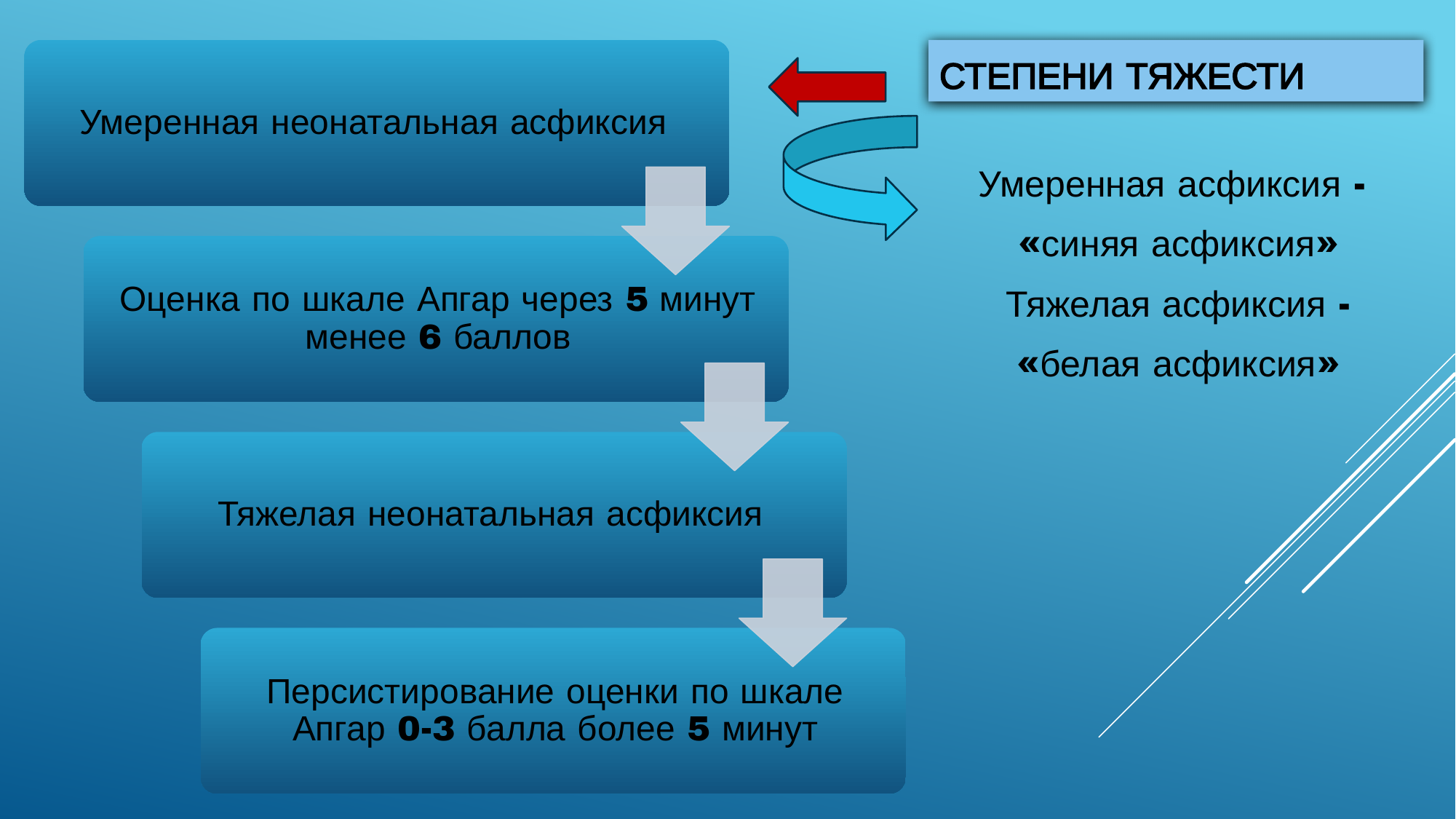

Умеренная неонатальная асфиксия
Оценка по шкале Апгар через 5 минут менее 6 баллов
Тяжелая неонатальная асфиксия
Персистирование оценки по шкале Апгар 0-3 балла более 5 минут

# Степени тяжести

Умеренная асфиксия -
«синяя асфиксия»
Тяжелая асфиксия -
«белая асфиксия»